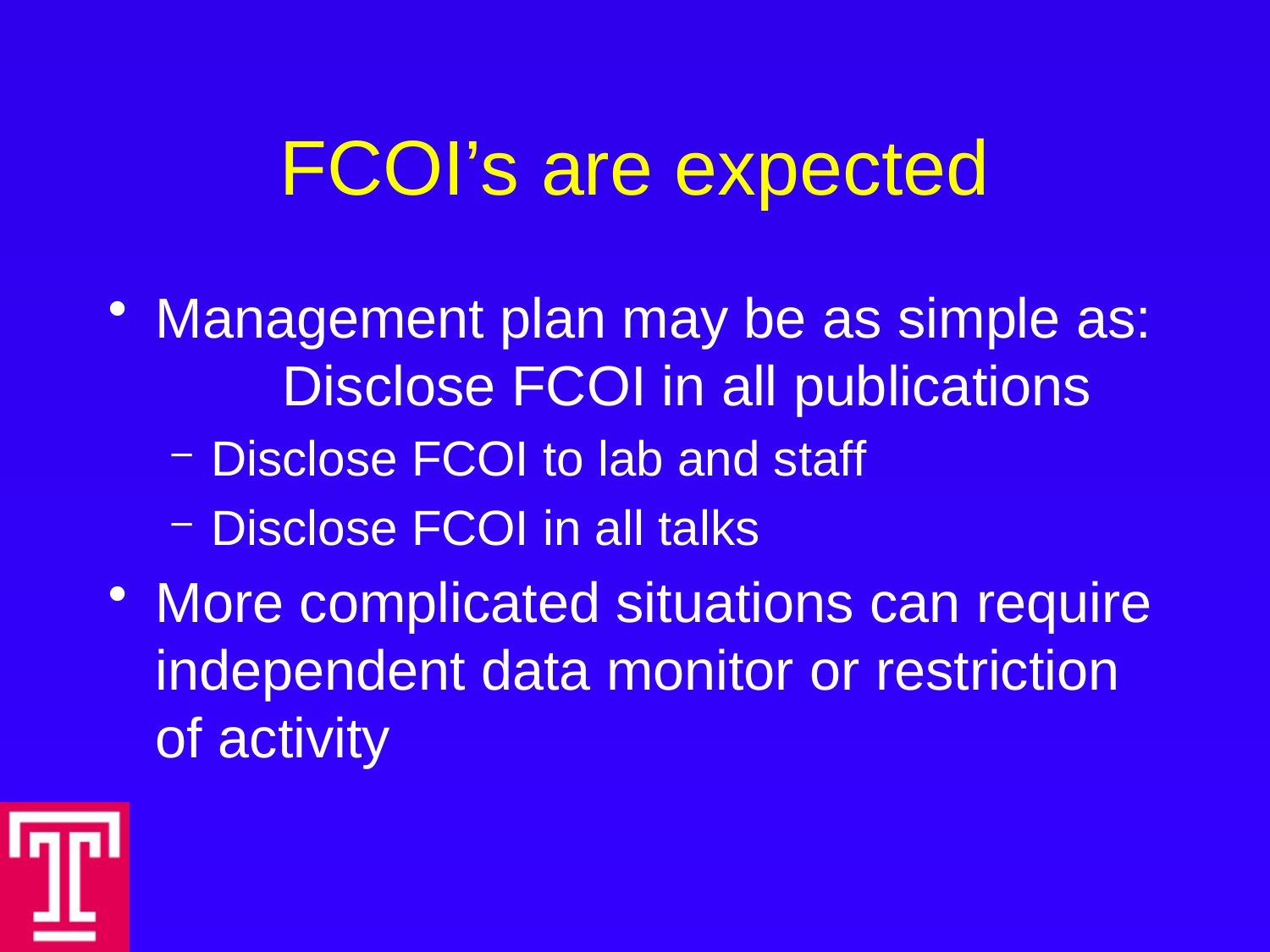

# FCOI’s are expected
Management plan may be as simple as:
	Disclose FCOI in all publications
Disclose FCOI to lab and staff
Disclose FCOI in all talks
More complicated situations can require independent data monitor or restriction of activity